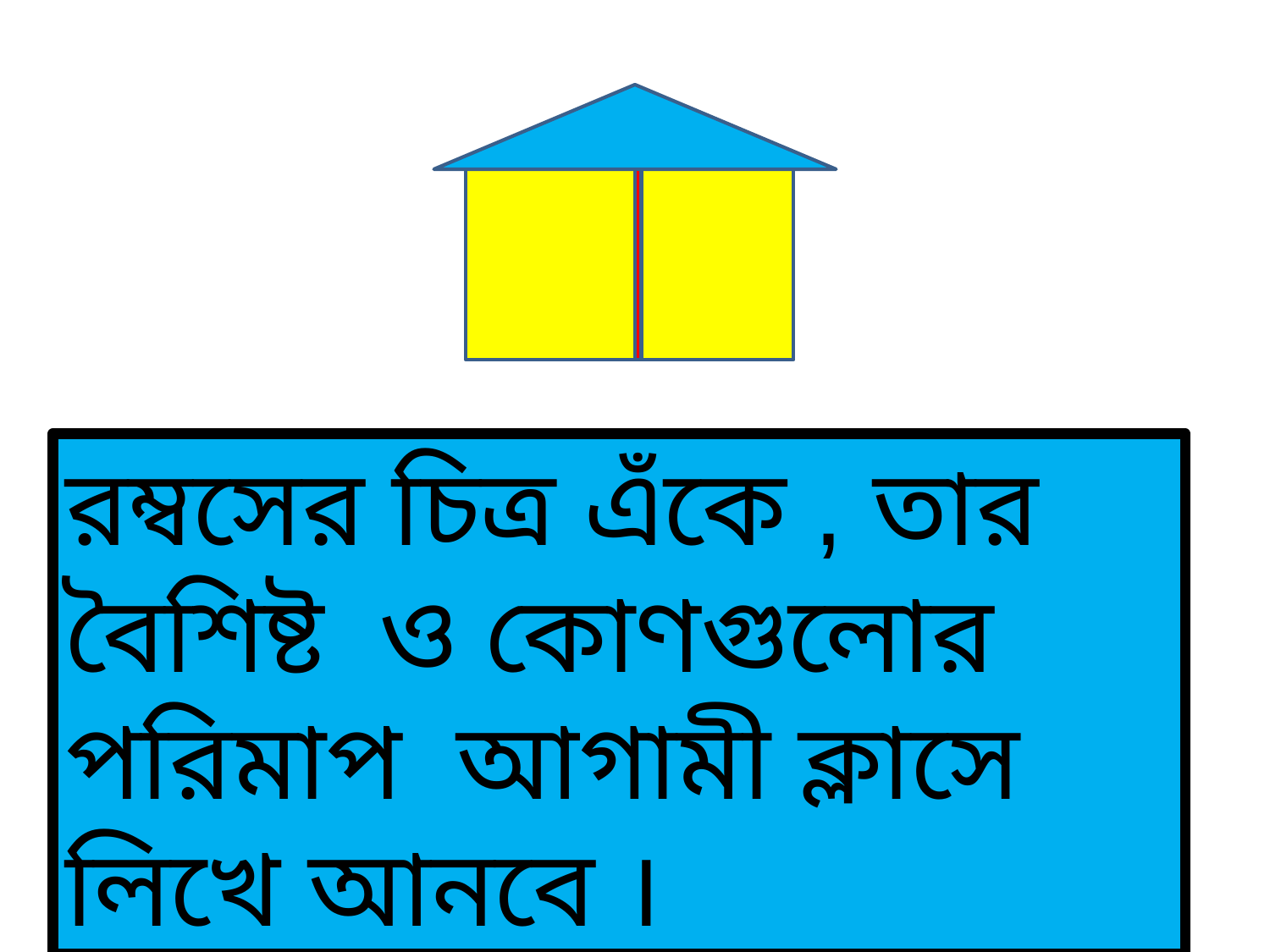

রম্বসের চিত্র এঁকে , তার  বৈশিষ্ট  ও কোণগুলোর  পরিমাপ  আগামী ক্লাসে লিখে আনবে ।